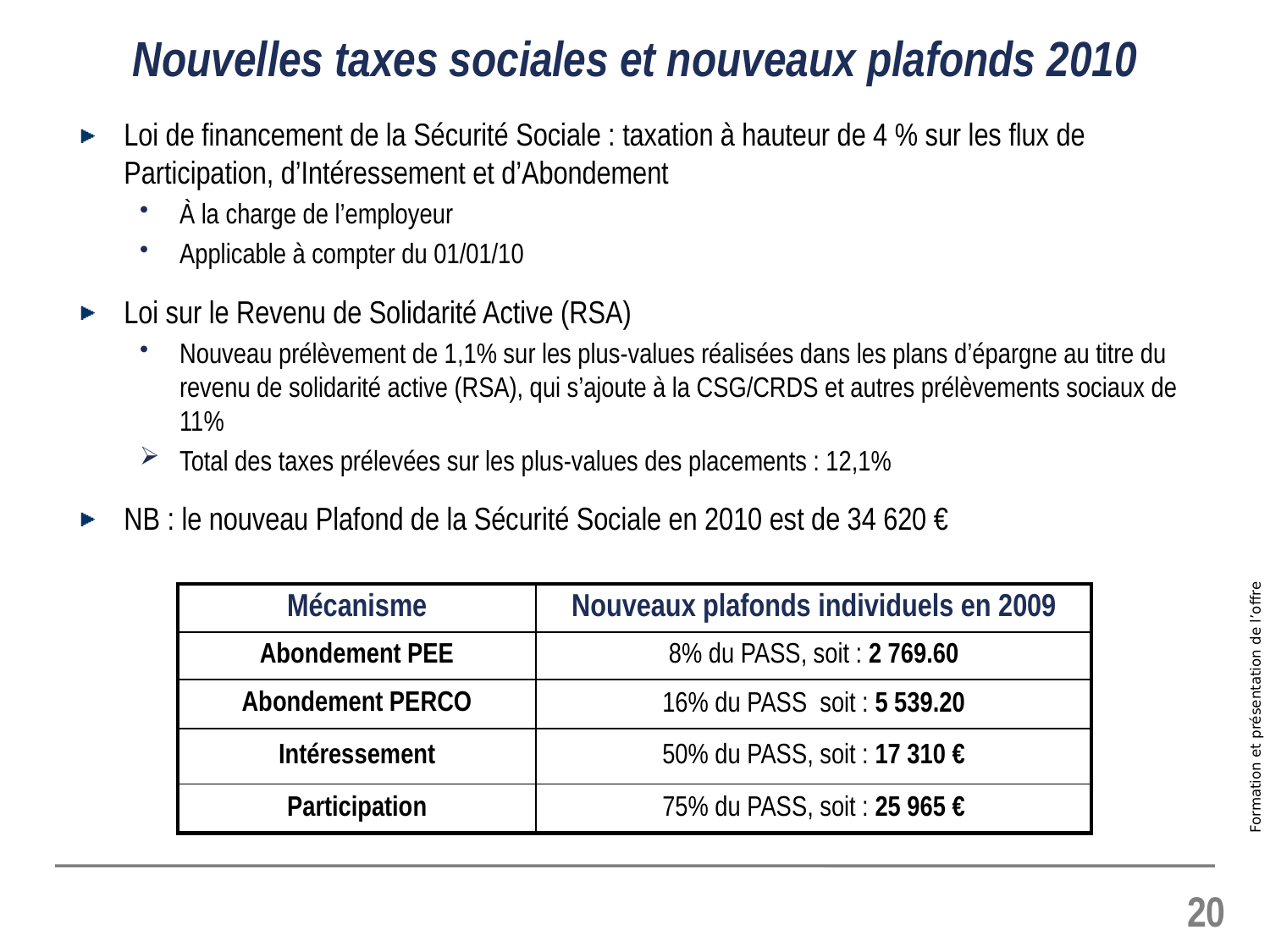

# Nouvelles taxes sociales et nouveaux plafonds 2010
Loi de financement de la Sécurité Sociale : taxation à hauteur de 4 % sur les flux de Participation, d’Intéressement et d’Abondement
À la charge de l’employeur
Applicable à compter du 01/01/10
Loi sur le Revenu de Solidarité Active (RSA)
Nouveau prélèvement de 1,1% sur les plus-values réalisées dans les plans d’épargne au titre du revenu de solidarité active (RSA), qui s’ajoute à la CSG/CRDS et autres prélèvements sociaux de 11%
Total des taxes prélevées sur les plus-values des placements : 12,1%
NB : le nouveau Plafond de la Sécurité Sociale en 2010 est de 34 620 €

| Mécanisme | Nouveaux plafonds individuels en 2009 |
| --- | --- |
| Abondement PEE | 8% du PASS, soit : 2 769.60 |
| Abondement PERCO | 16% du PASS soit : 5 539.20 |
| Intéressement | 50% du PASS, soit : 17 310 € |
| Participation | 75% du PASS, soit : 25 965 € |
20